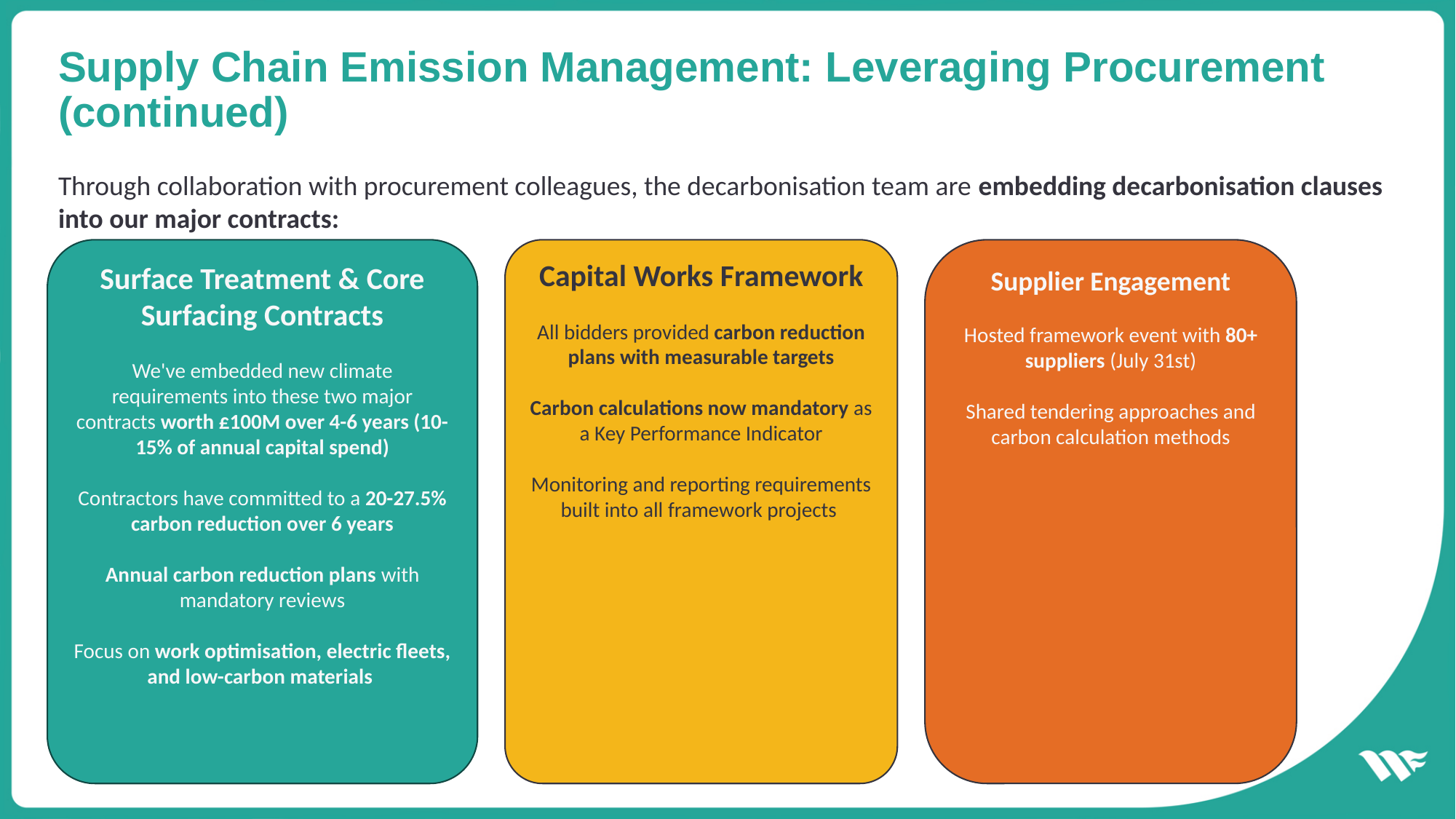

# Supply Chain Emission Management: Leveraging Procurement (continued)
Through collaboration with procurement colleagues, the decarbonisation team are embedding decarbonisation clauses into our major contracts:
Surface Treatment & Core Surfacing Contracts

We've embedded new climate requirements into these two major contracts worth £100M over 4-6 years (10-15% of annual capital spend)

Contractors have committed to a 20-27.5% carbon reduction over 6 years

Annual carbon reduction plans with mandatory reviews

Focus on work optimisation, electric fleets, and low-carbon materials
Capital Works Framework

All bidders provided carbon reduction plans with measurable targets

Carbon calculations now mandatory as a Key Performance Indicator

Monitoring and reporting requirements built into all framework projects
Supplier Engagement

Hosted framework event with 80+ suppliers (July 31st)

Shared tendering approaches and carbon calculation methods